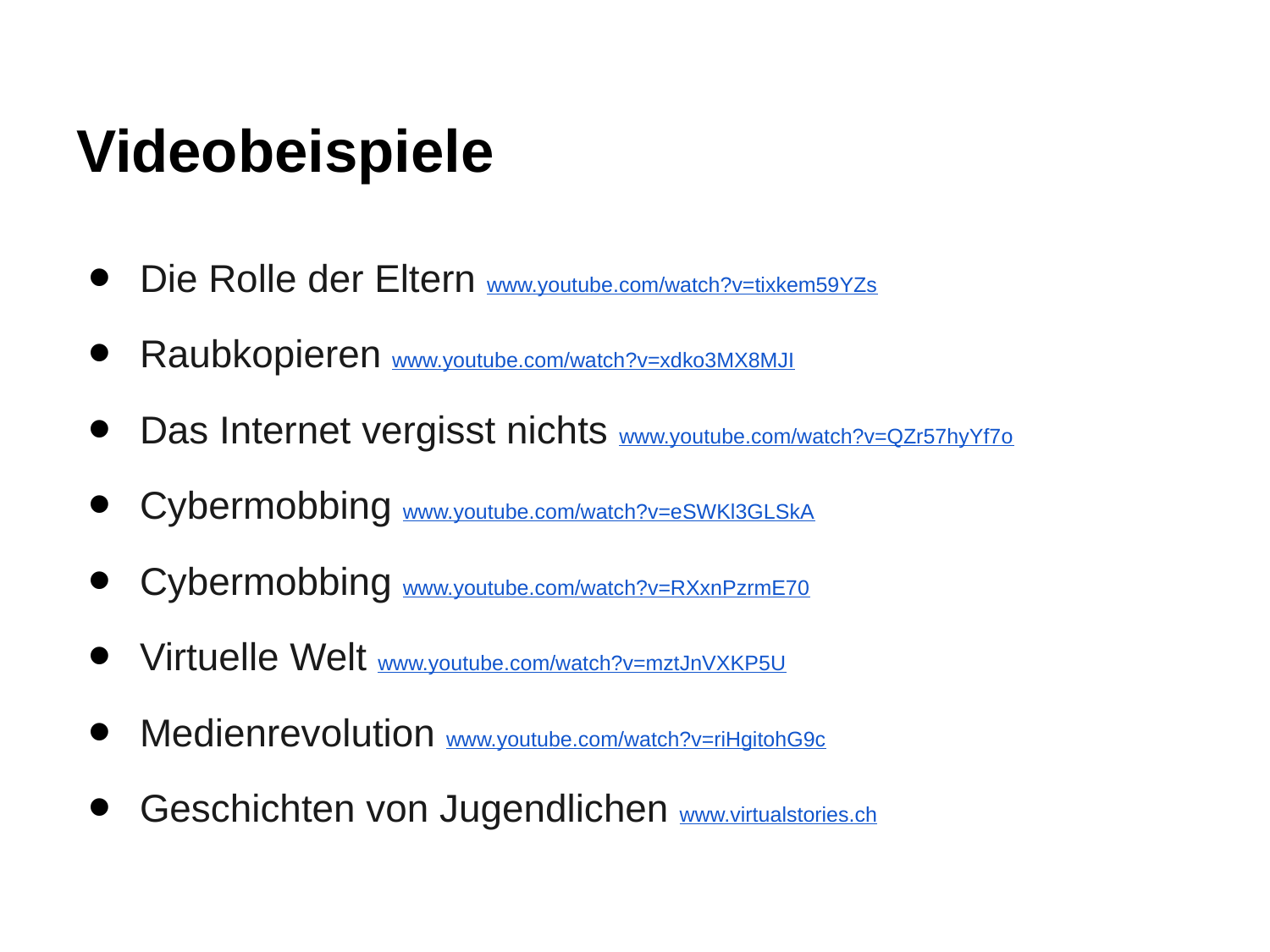

# Videobeispiele
Die Rolle der Eltern www.youtube.com/watch?v=tixkem59YZs
Raubkopieren www.youtube.com/watch?v=xdko3MX8MJI
Das Internet vergisst nichts www.youtube.com/watch?v=QZr57hyYf7o
Cybermobbing www.youtube.com/watch?v=eSWKl3GLSkA
Cybermobbing www.youtube.com/watch?v=RXxnPzrmE70
Virtuelle Welt www.youtube.com/watch?v=mztJnVXKP5U
Medienrevolution www.youtube.com/watch?v=riHgitohG9c
Geschichten von Jugendlichen www.virtualstories.ch